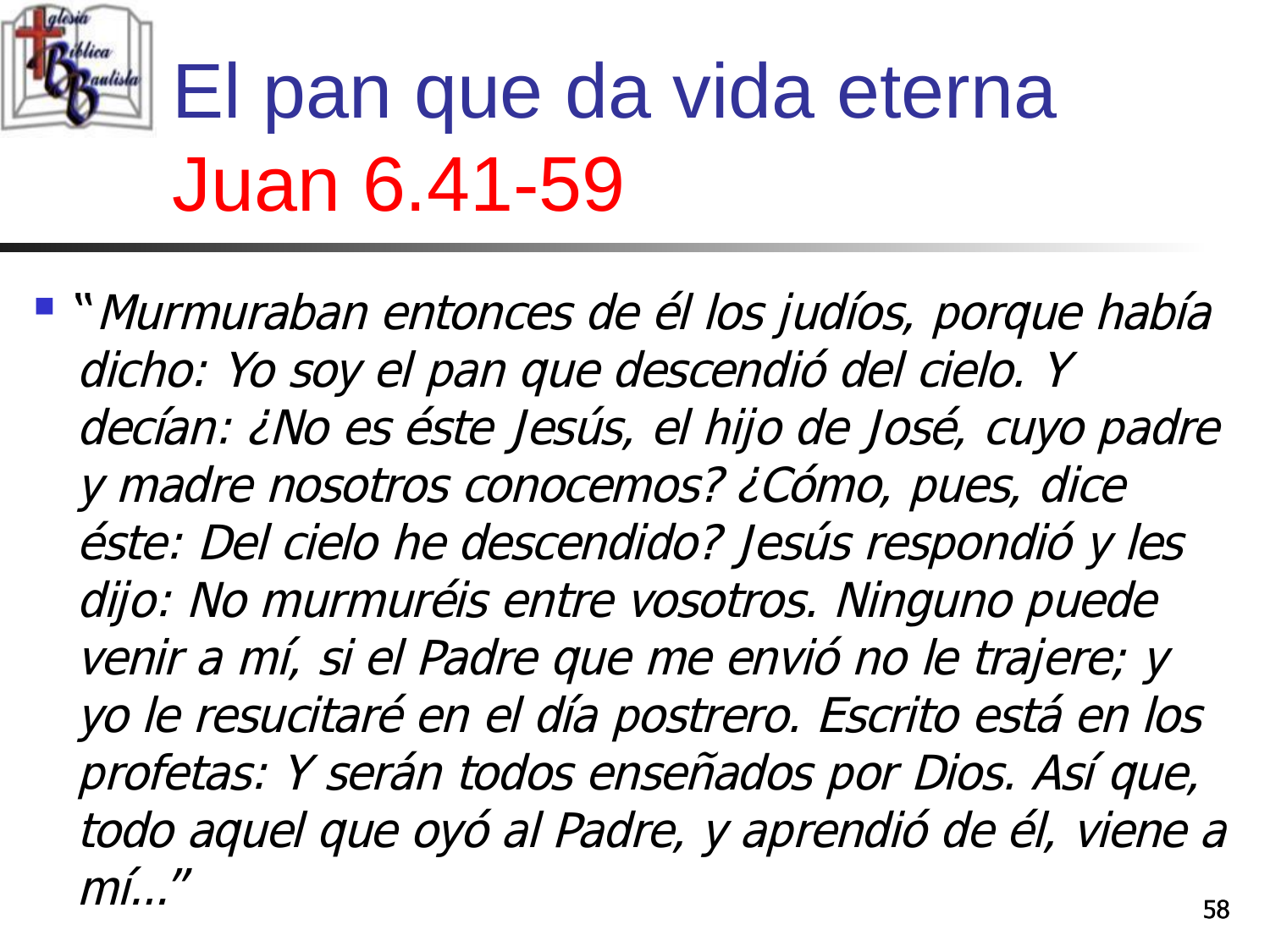

# El pan que da vida eterna Juan 6.41-59
“Murmuraban entonces de él los judíos, porque había dicho: Yo soy el pan que descendió del cielo. Y decían: ¿No es éste Jesús, el hijo de José, cuyo padre y madre nosotros conocemos? ¿Cómo, pues, dice éste: Del cielo he descendido? Jesús respondió y les dijo: No murmuréis entre vosotros. Ninguno puede venir a mí, si el Padre que me envió no le trajere; y yo le resucitaré en el día postrero. Escrito está en los profetas: Y serán todos enseñados por Dios. Así que, todo aquel que oyó al Padre, y aprendió de él, viene a mí…”

58
58